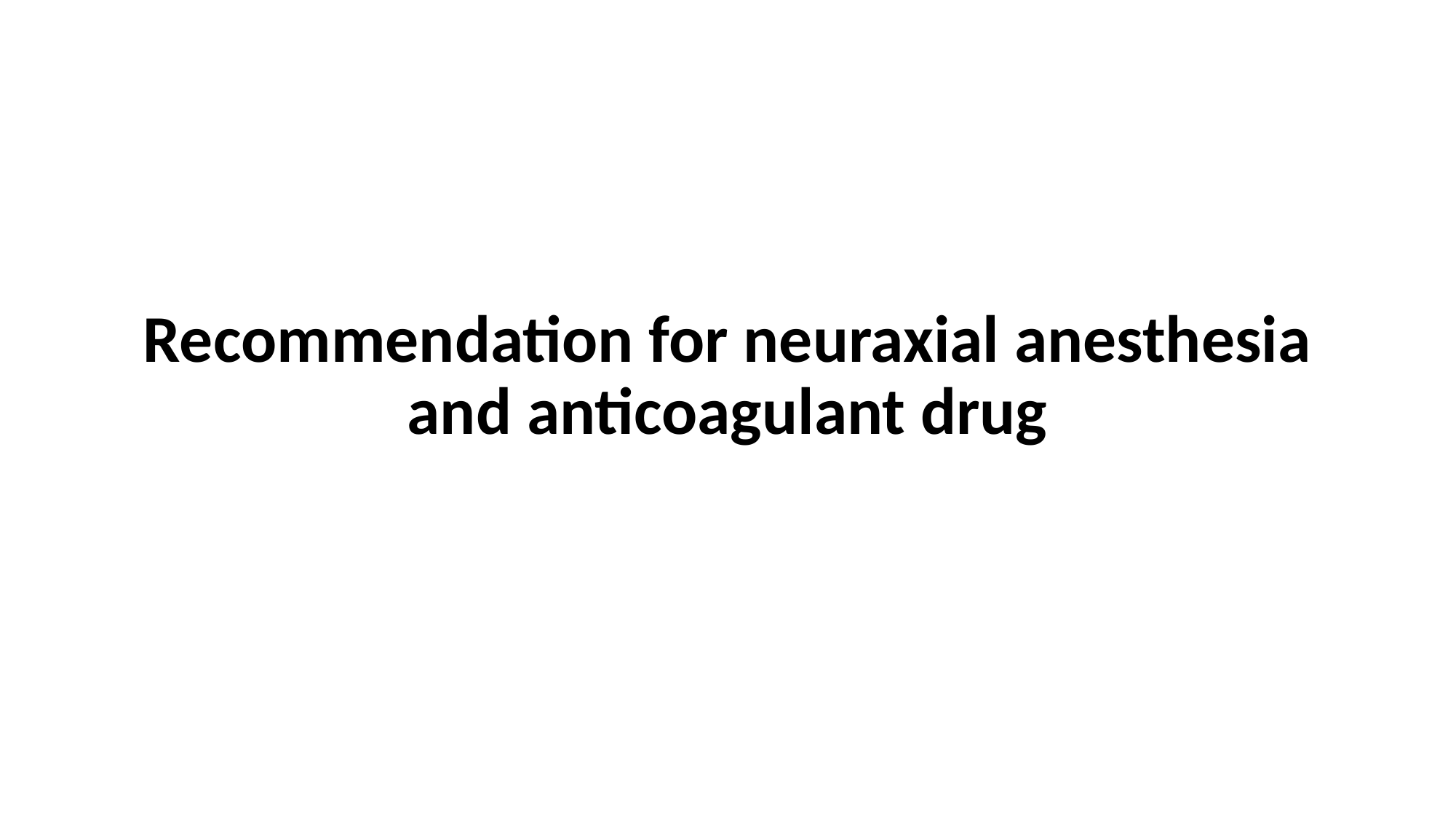

Recommendation for neuraxial anesthesia and anticoagulant drug